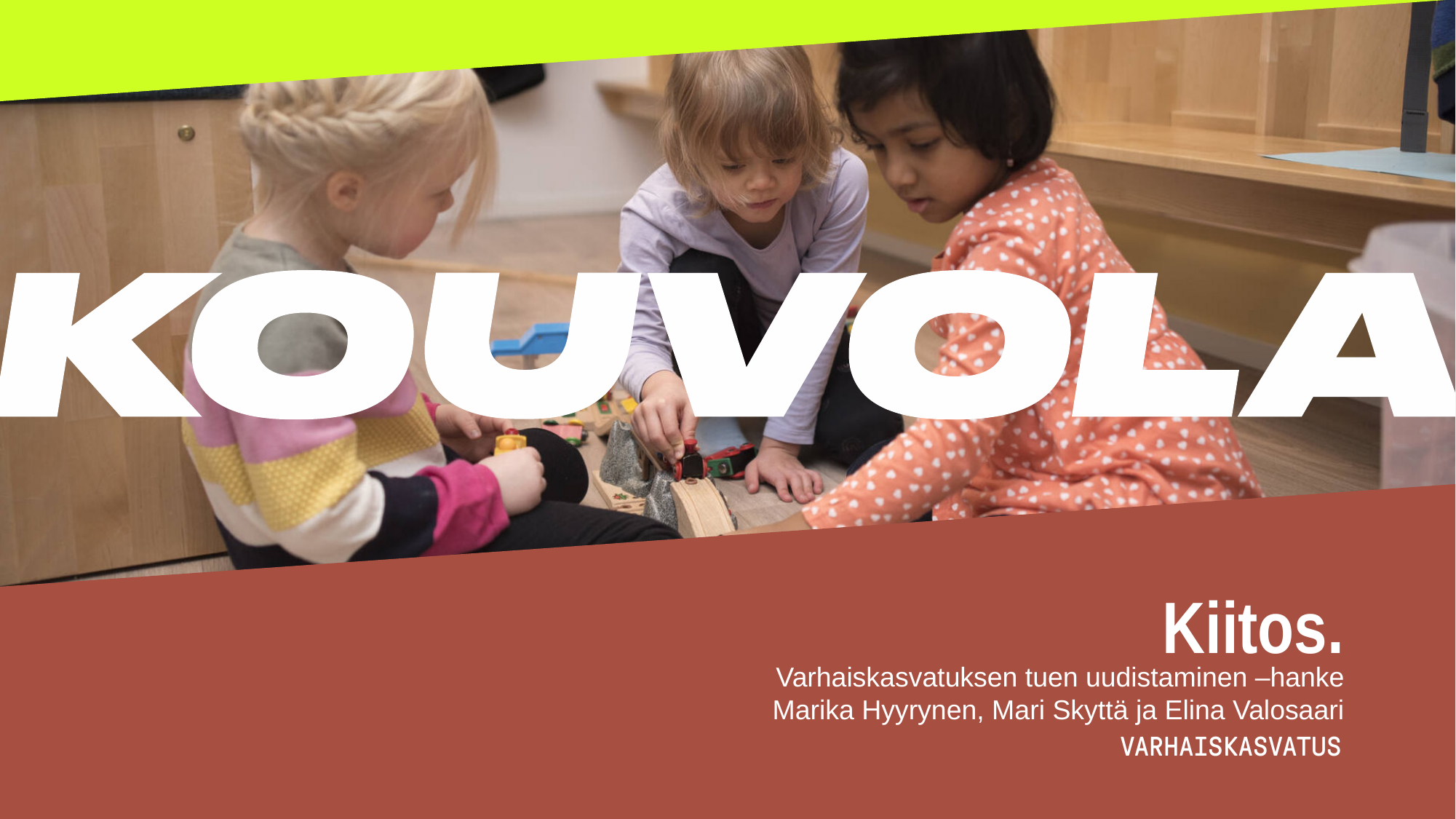

# Kiitos.
Varhaiskasvatuksen tuen uudistaminen –hanke
Marika Hyyrynen, Mari Skyttä ja Elina Valosaari